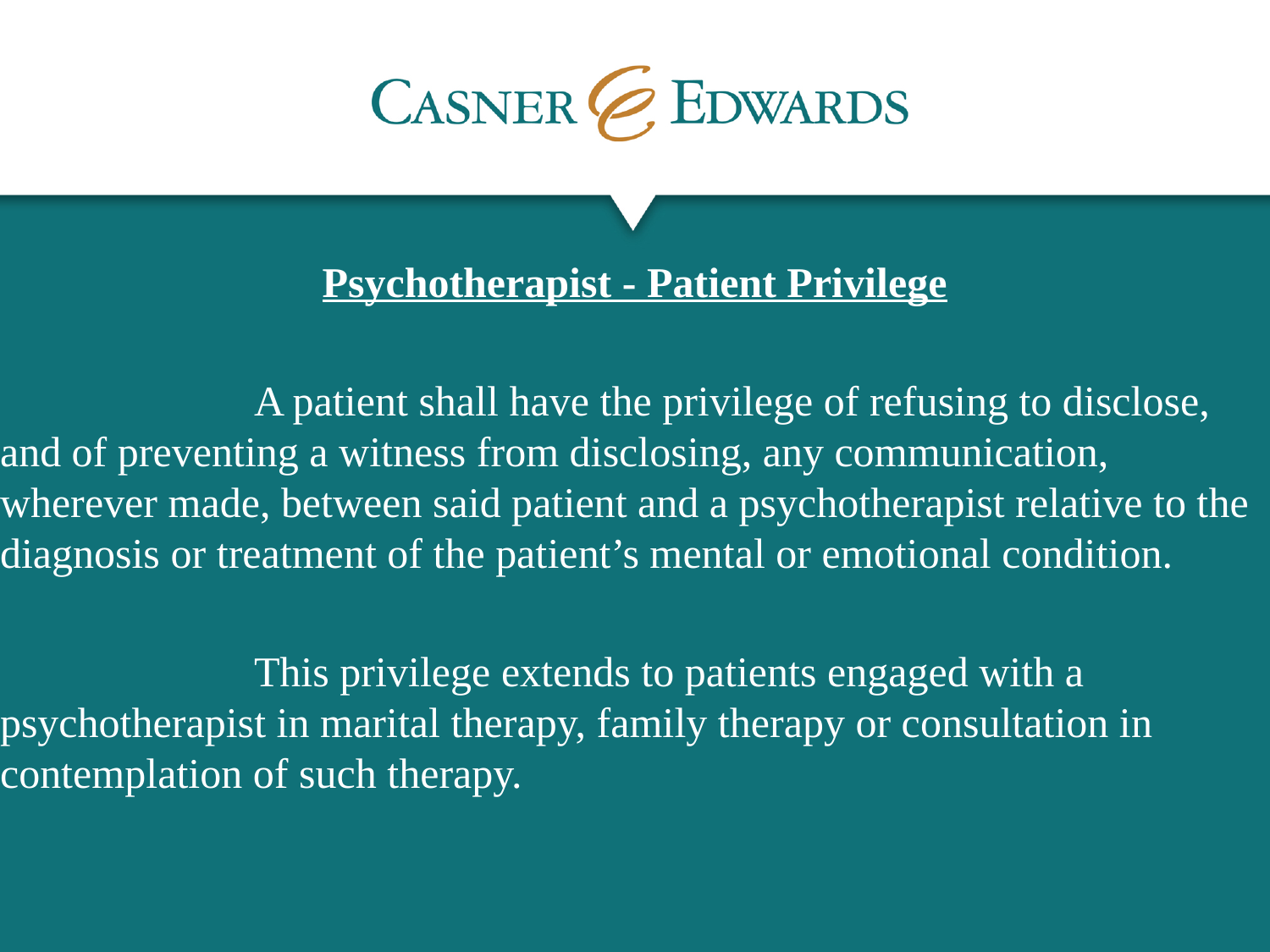

Psychotherapist - Patient Privilege

		A patient shall have the privilege of refusing to disclose, and of preventing a witness from disclosing, any communication, wherever made, between said patient and a psychotherapist relative to the diagnosis or treatment of the patient’s mental or emotional condition.

		This privilege extends to patients engaged with a psychotherapist in marital therapy, family therapy or consultation in contemplation of such therapy.